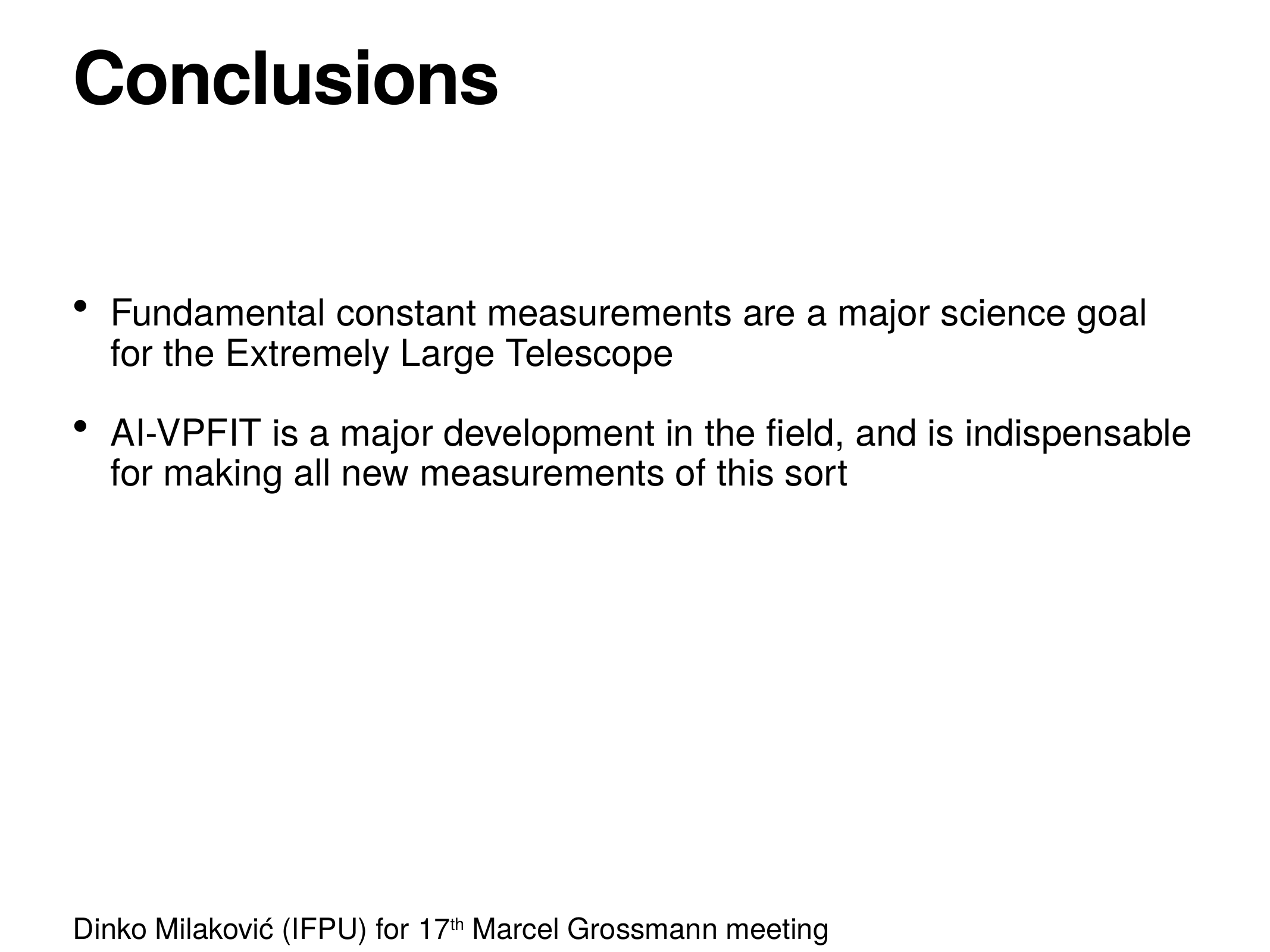

# Conclusions

Fundamental constant measurements are a major science goal for the Extremely Large Telescope
AI-VPFIT is a major development in the field, and is indispensable for making all new measurements of this sort

Dinko Milaković (IFPU) for 17th Marcel Grossmann meeting